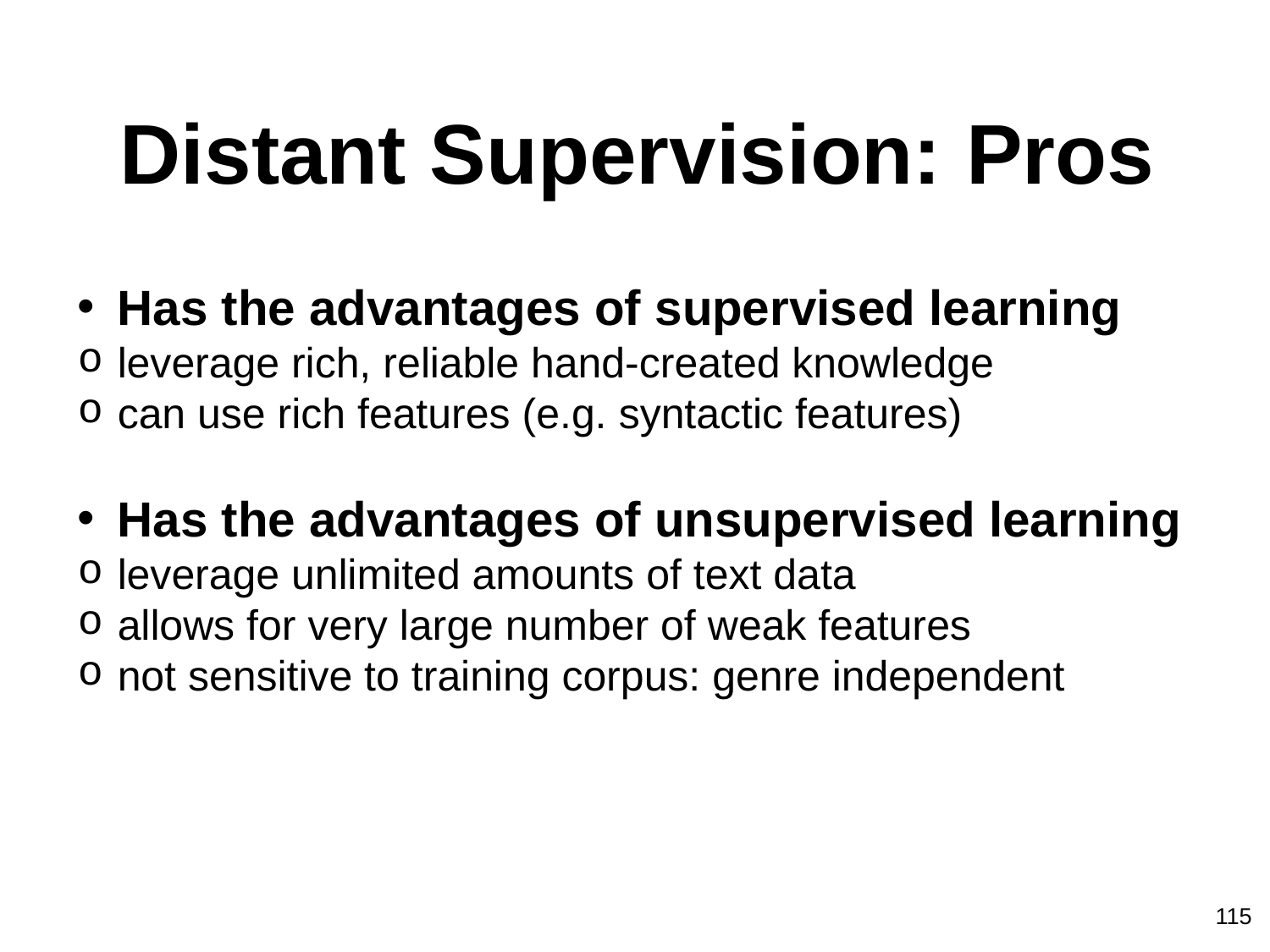

# Distant Supervision: Pros
Has the advantages of supervised learning
leverage rich, reliable hand-created knowledge
can use rich features (e.g. syntactic features)

Has the advantages of unsupervised learning
leverage unlimited amounts of text data
allows for very large number of weak features
not sensitive to training corpus: genre independent

115